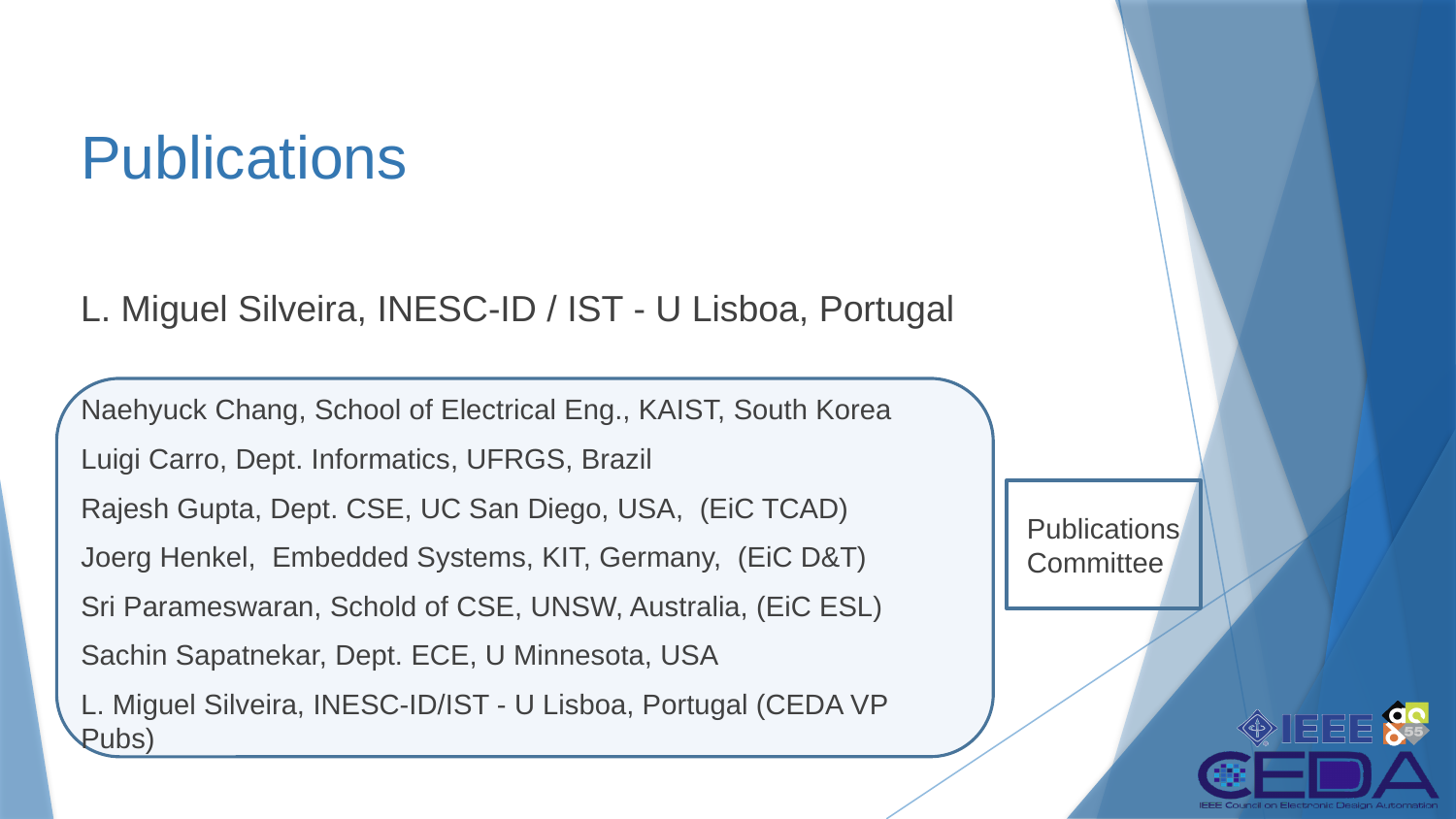

# Publications
L. Miguel Silveira, INESC-ID / IST - U Lisboa, Portugal

Naehyuck Chang, School of Electrical Eng., KAIST, South Korea
Luigi Carro, Dept. Informatics, UFRGS, Brazil
Rajesh Gupta, Dept. CSE, UC San Diego, USA,  (EiC TCAD)
Joerg Henkel,  Embedded Systems, KIT, Germany,  (EiC D&T)
Sri Parameswaran, Schold of CSE, UNSW, Australia, (EiC ESL)
Sachin Sapatnekar, Dept. ECE, U Minnesota, USA
L. Miguel Silveira, INESC-ID/IST - U Lisboa, Portugal (CEDA VP Pubs)
Publications Committee